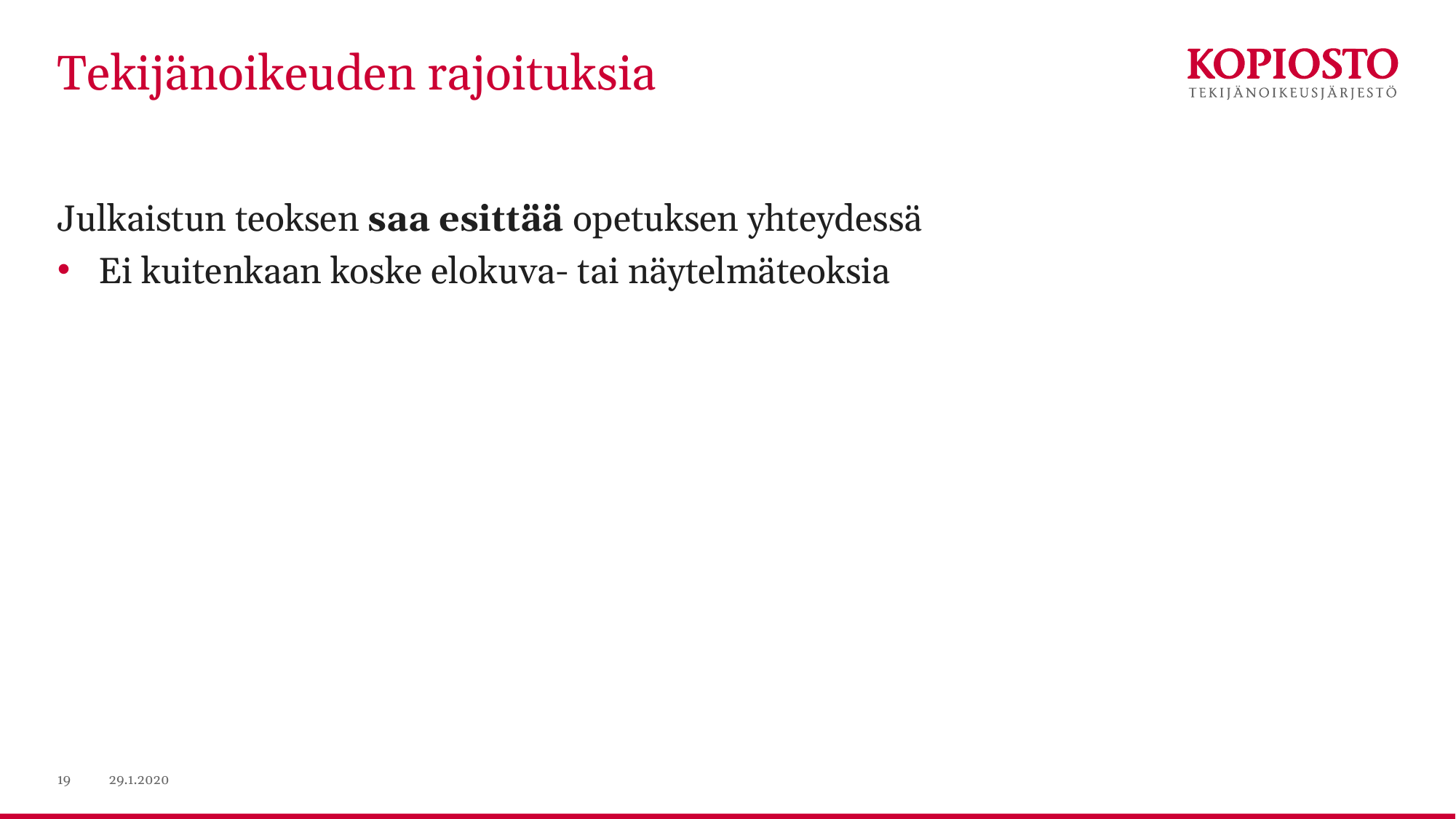

# Tekijänoikeuden rajoituksia
Julkaistun teoksen saa esittää opetuksen yhteydessä
Ei kuitenkaan koske elokuva- tai näytelmäteoksia

19
29.1.2020